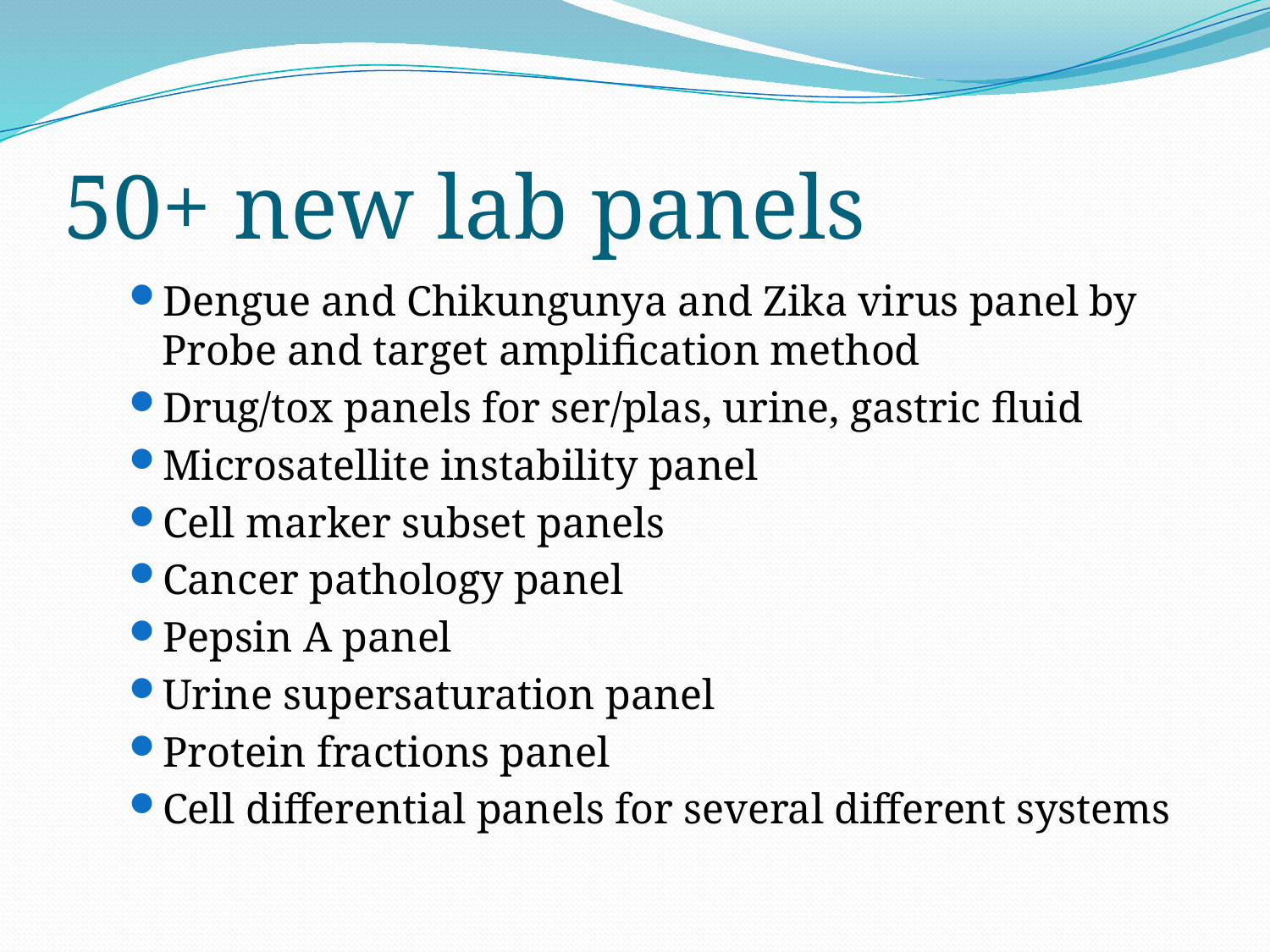

# 50+ new lab panels
Dengue and Chikungunya and Zika virus panel by Probe and target amplification method
Drug/tox panels for ser/plas, urine, gastric fluid
Microsatellite instability panel
Cell marker subset panels
Cancer pathology panel
Pepsin A panel
Urine supersaturation panel
Protein fractions panel
Cell differential panels for several different systems